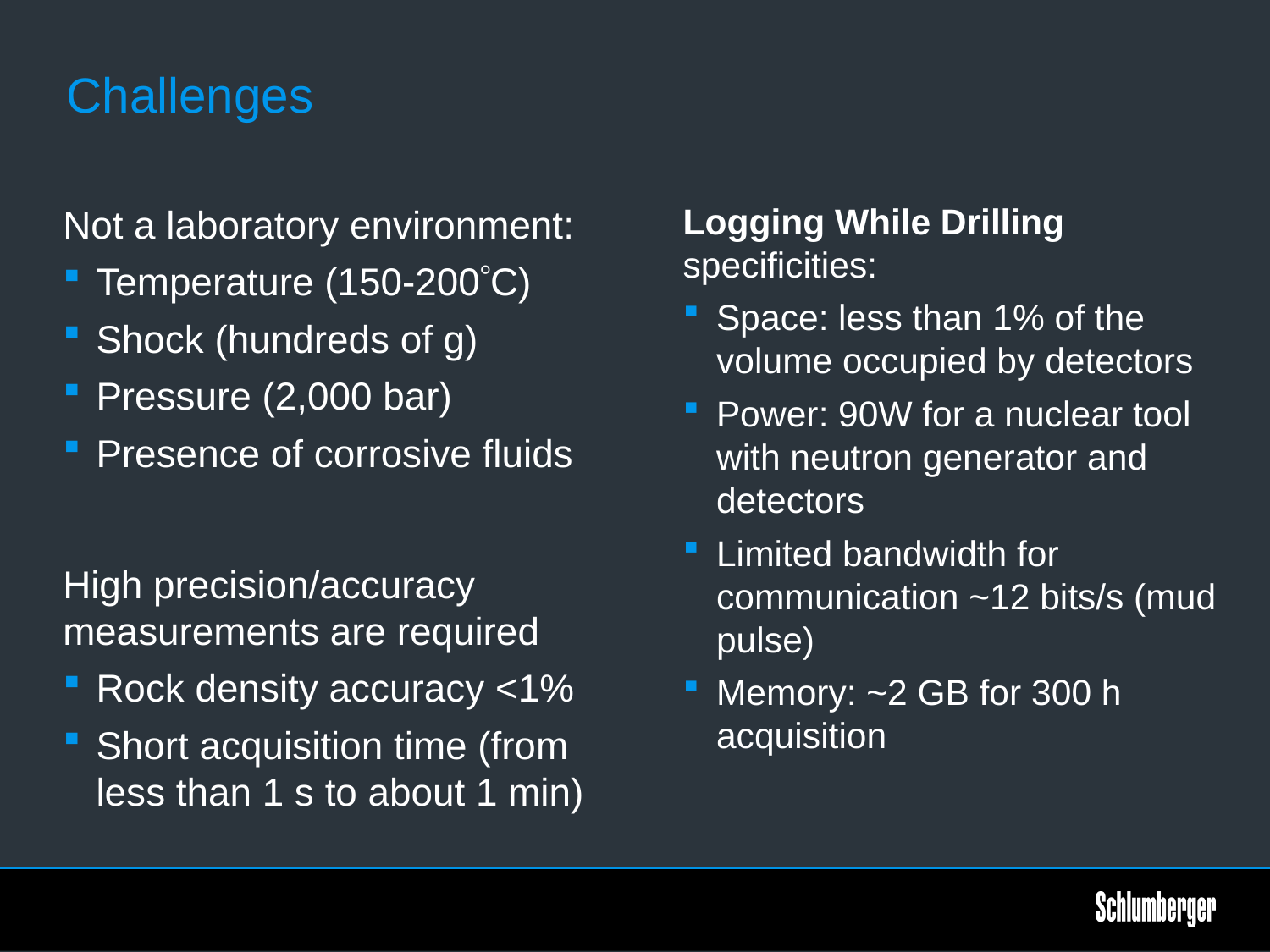

# Challenges
Logging While Drilling specificities:
Space: less than 1% of the volume occupied by detectors
Power: 90W for a nuclear tool with neutron generator and detectors
Limited bandwidth for communication ~12 bits/s (mud pulse)
Memory: ~2 GB for 300 h acquisition

Not a laboratory environment:
Temperature (150-200°C)
Shock (hundreds of g)
Pressure (2,000 bar)
Presence of corrosive fluids

High precision/accuracy measurements are required
Rock density accuracy <1%
Short acquisition time (from less than 1 s to about 1 min)